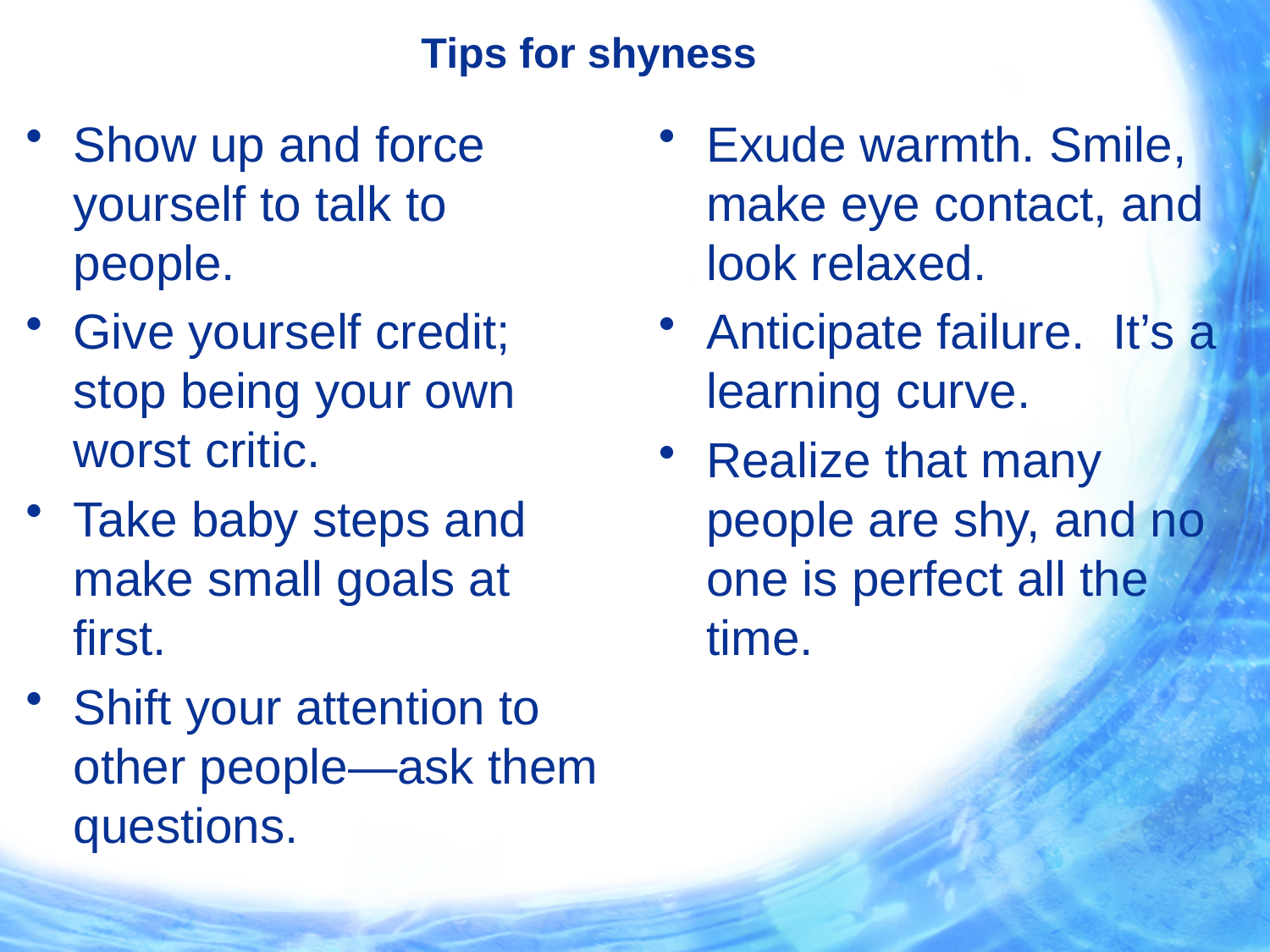

# Tips for shyness
Show up and force yourself to talk to people.
Give yourself credit; stop being your own worst critic.
Take baby steps and make small goals at first.
Shift your attention to other people—ask them questions.
Exude warmth. Smile, make eye contact, and look relaxed.
Anticipate failure.  It’s a learning curve.
Realize that many people are shy, and no one is perfect all the time.